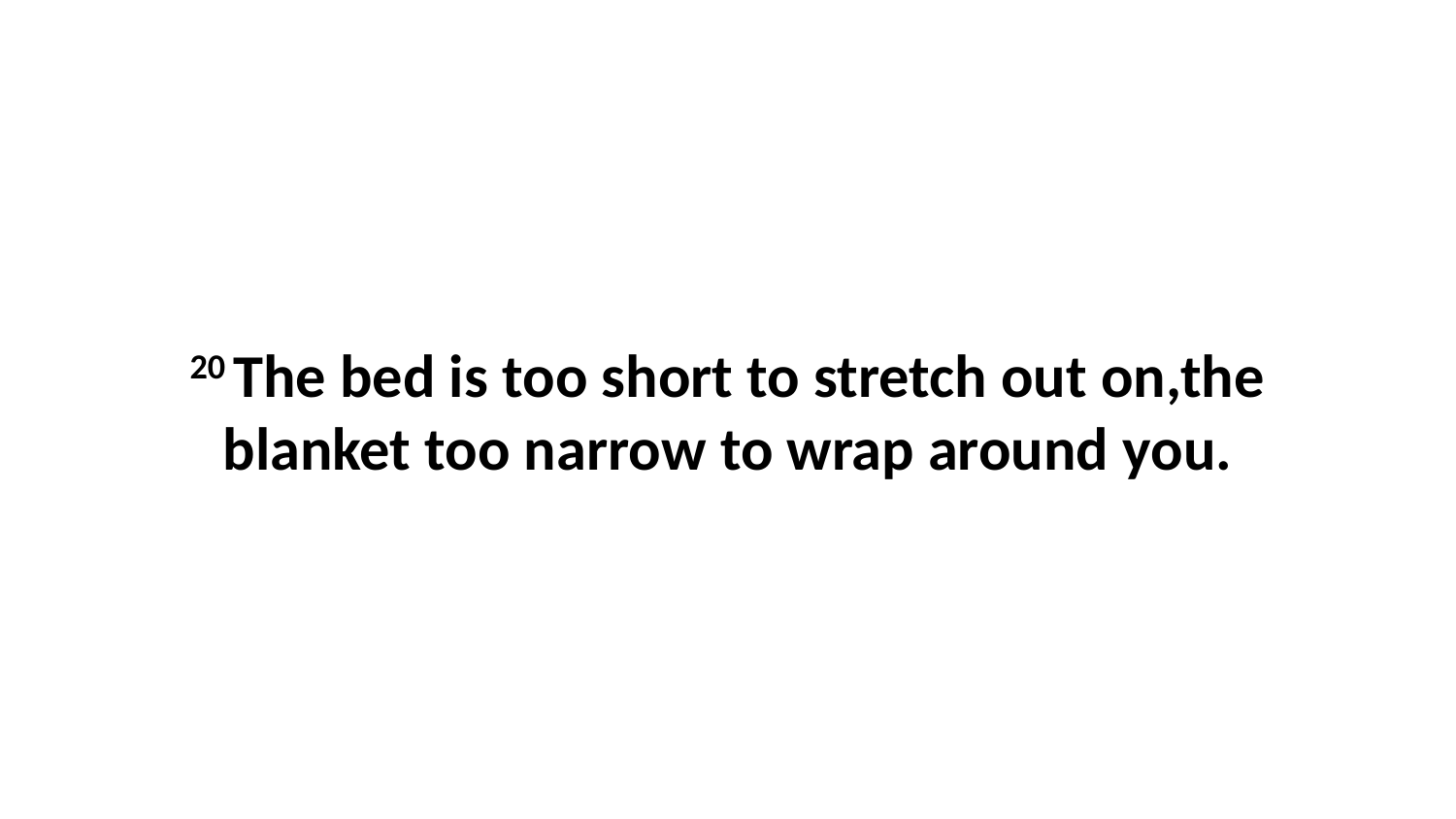

20 The bed is too short to stretch out on,the blanket too narrow to wrap around you.